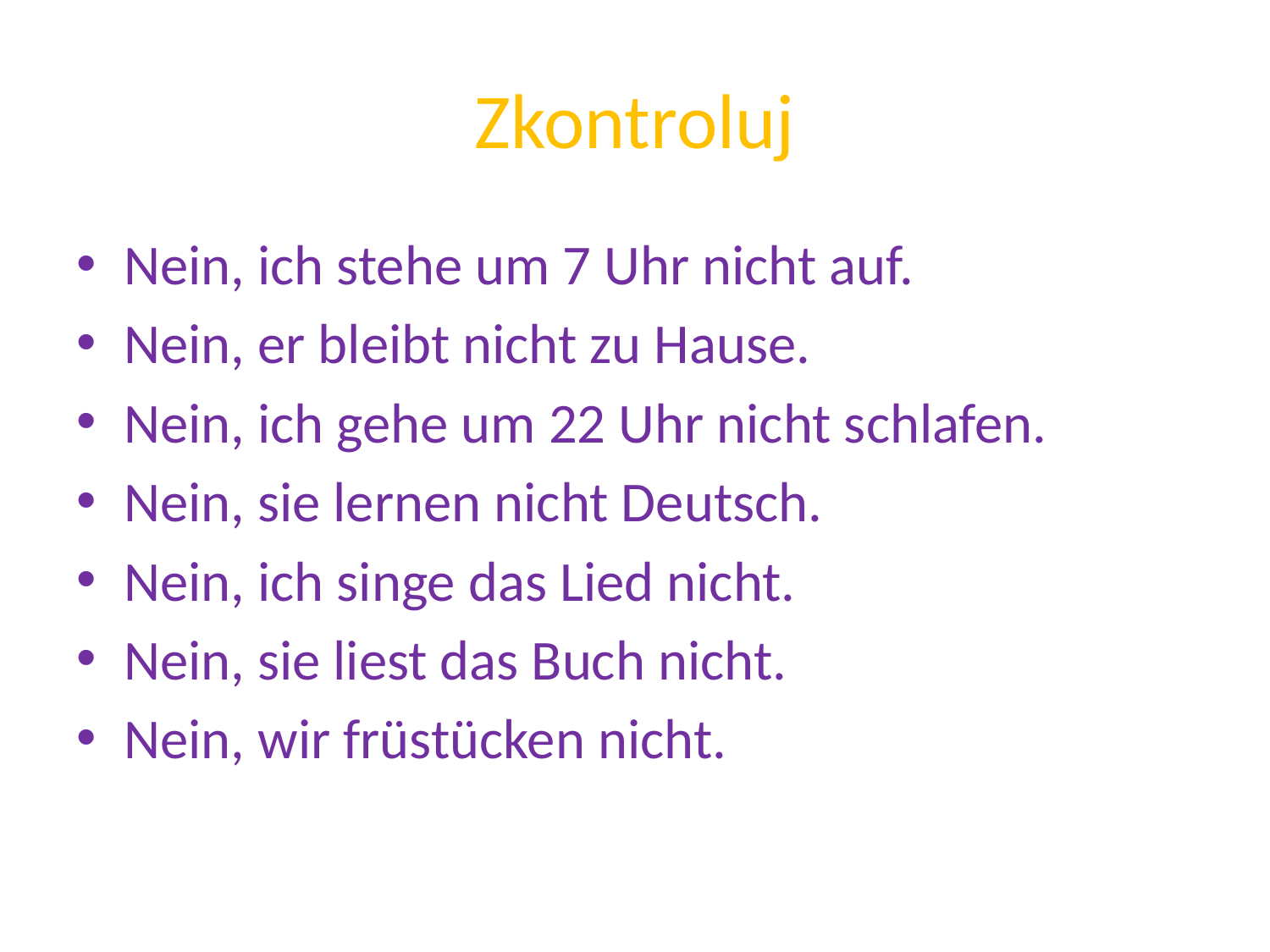

# Zkontroluj
Nein, ich stehe um 7 Uhr nicht auf.
Nein, er bleibt nicht zu Hause.
Nein, ich gehe um 22 Uhr nicht schlafen.
Nein, sie lernen nicht Deutsch.
Nein, ich singe das Lied nicht.
Nein, sie liest das Buch nicht.
Nein, wir früstücken nicht.